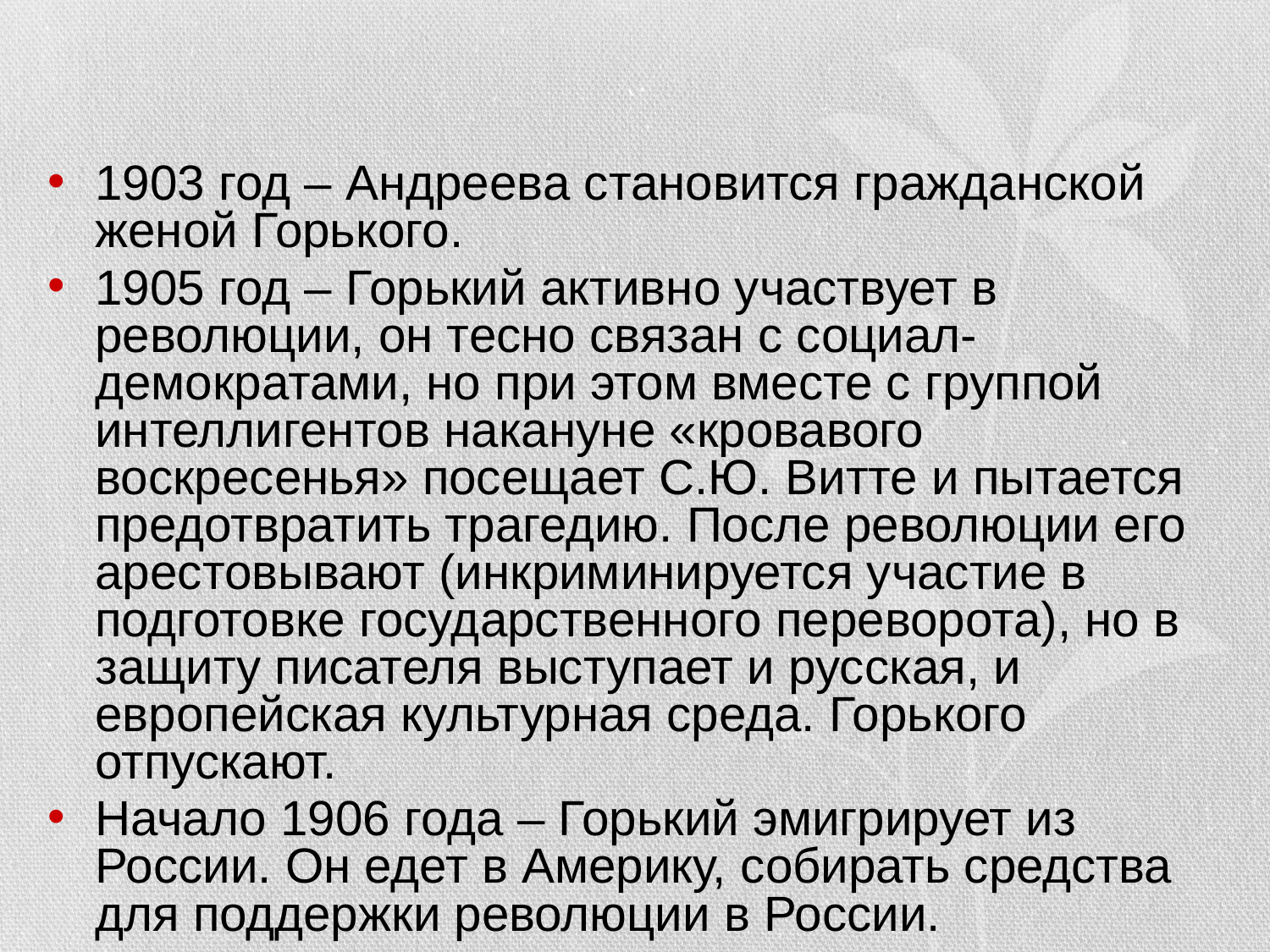

1903 год – Андреева становится гражданской женой Горького.
1905 год – Горький активно участвует в революции, он тесно связан с социал-демократами, но при этом вместе с группой интеллигентов накануне «кровавого воскресенья» посещает С.Ю. Витте и пытается предотвратить трагедию. После революции его арестовывают (инкриминируется участие в подготовке государственного переворота), но в защиту писателя выступает и русская, и европейская культурная среда. Горького отпускают.
Начало 1906 года – Горький эмигрирует из России. Он едет в Америку, собирать средства для поддержки революции в России.